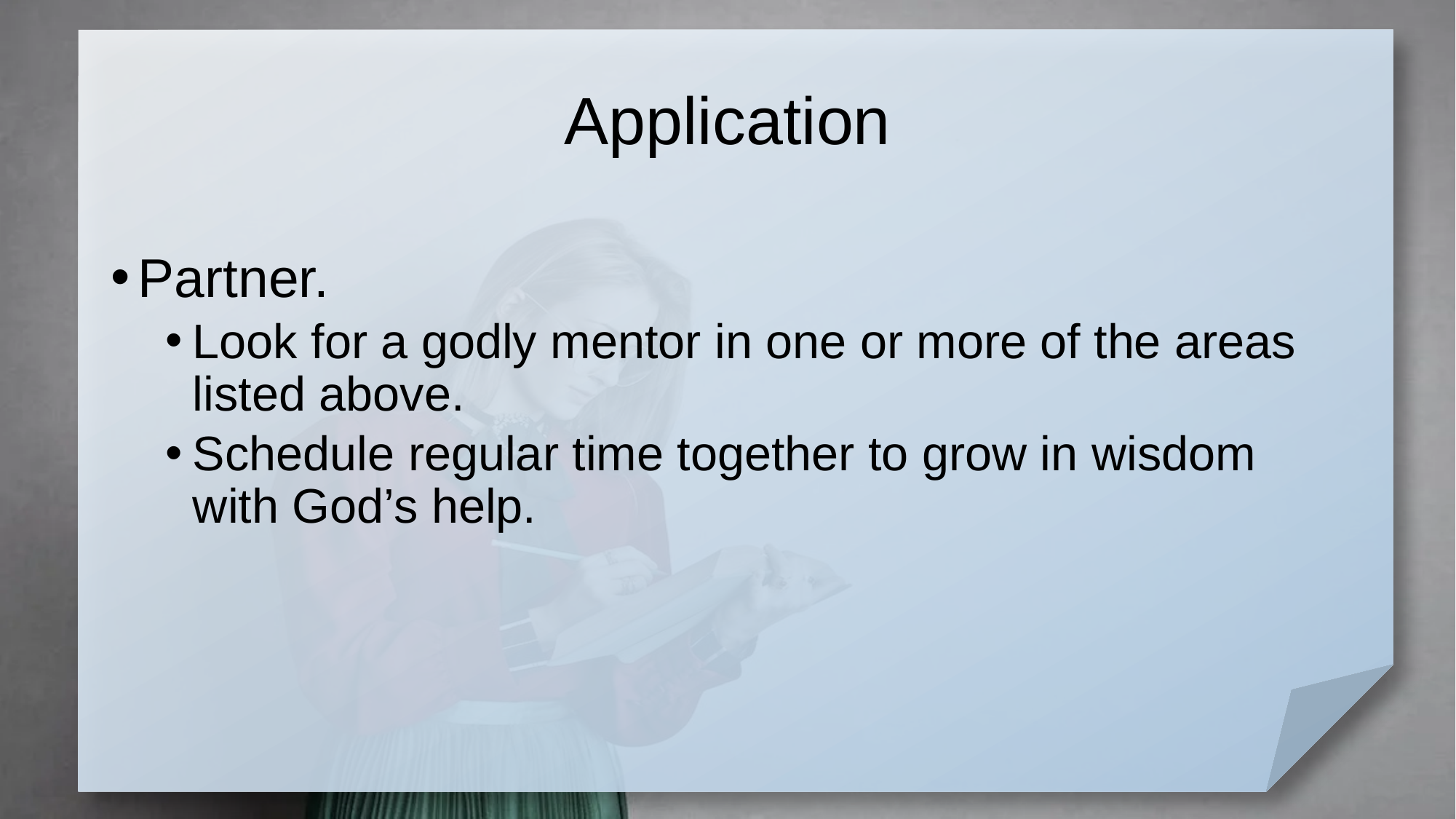

# Application
Partner.
Look for a godly mentor in one or more of the areas listed above.
Schedule regular time together to grow in wisdom with God’s help.